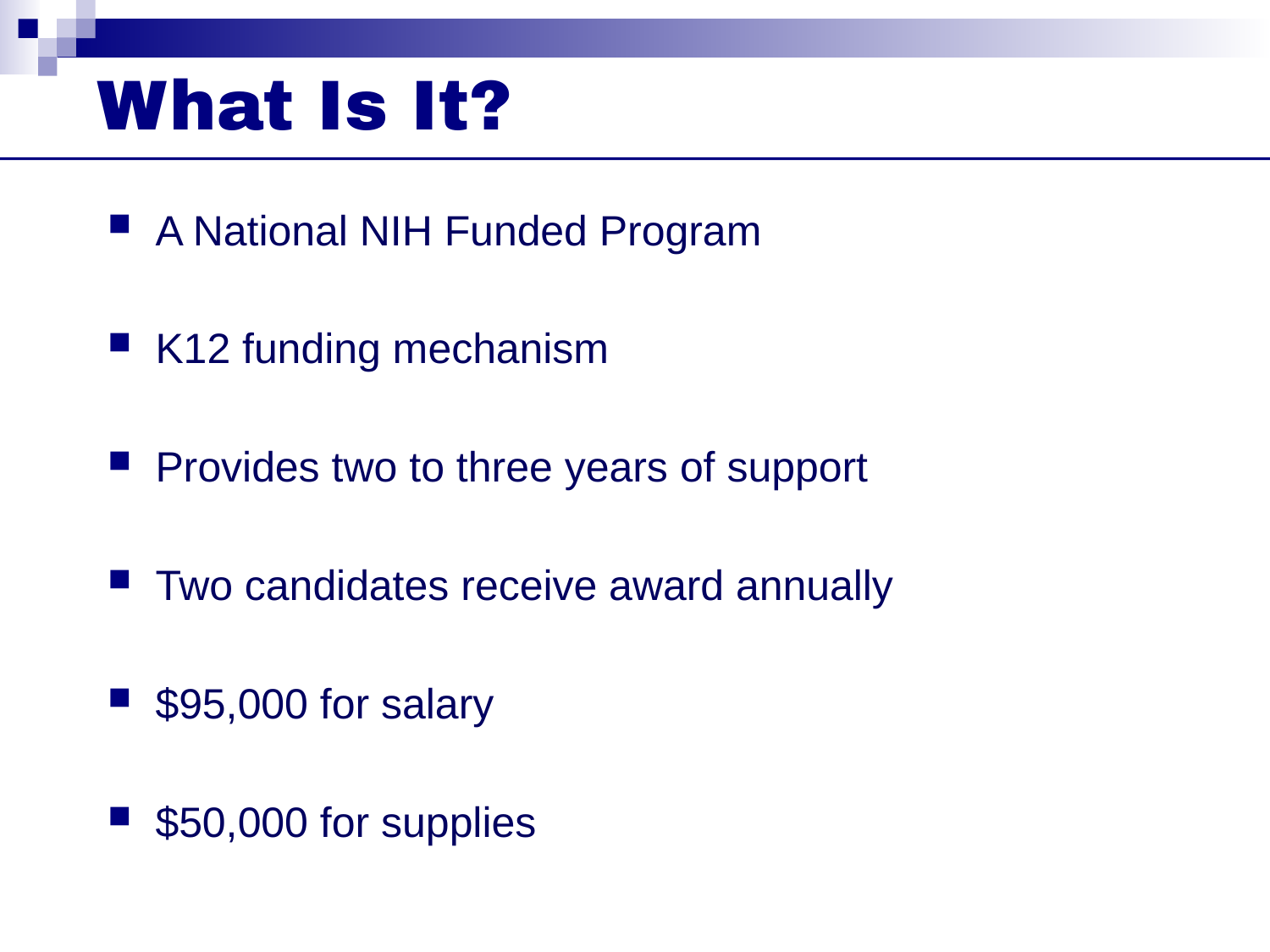

What Is It?

A National NIH Funded Program

K12 funding mechanism

Provides two to three years of support

Two candidates receive award annually

$95,000 for salary

$50,000 for supplies